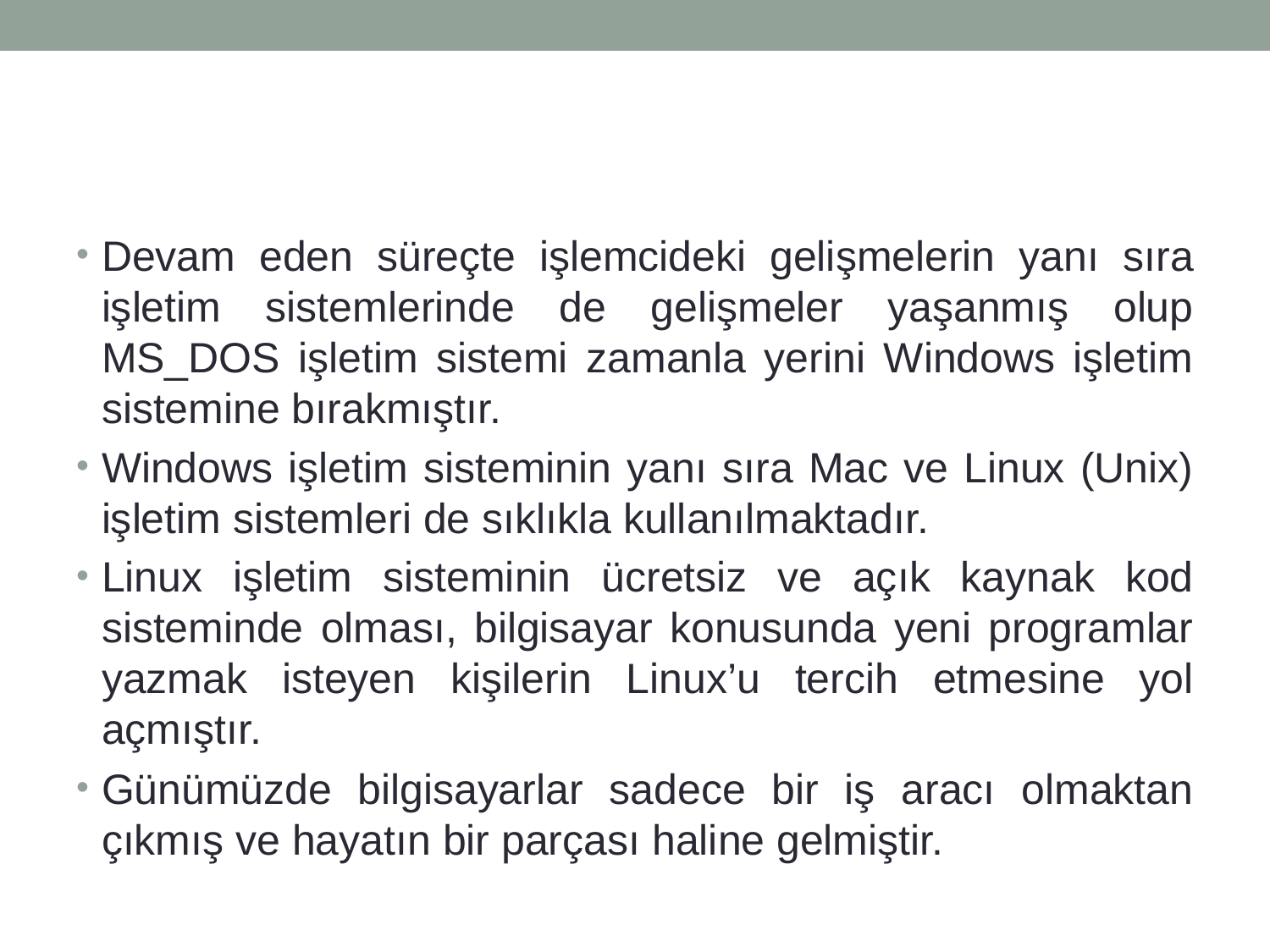

#
Devam eden süreçte işlemcideki gelişmelerin yanı sıra işletim sistemlerinde de gelişmeler yaşanmış olup MS_DOS işletim sistemi zamanla yerini Windows işletim sistemine bırakmıştır.
Windows işletim sisteminin yanı sıra Mac ve Linux (Unix) işletim sistemleri de sıklıkla kullanılmaktadır.
Linux işletim sisteminin ücretsiz ve açık kaynak kod sisteminde olması, bilgisayar konusunda yeni programlar yazmak isteyen kişilerin Linux’u tercih etmesine yol açmıştır.
Günümüzde bilgisayarlar sadece bir iş aracı olmaktan çıkmış ve hayatın bir parçası haline gelmiştir.